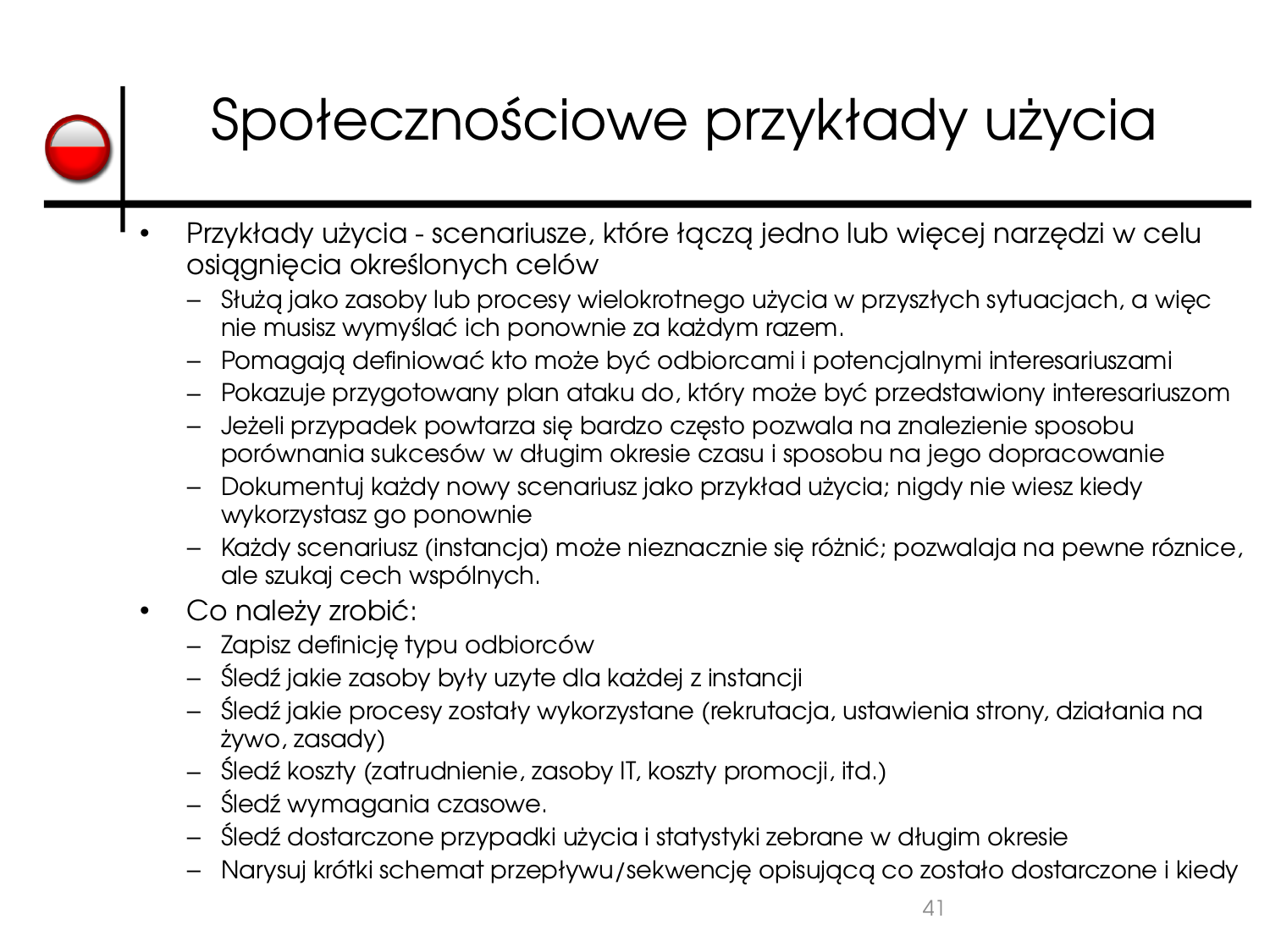

# Społecznościowe przykłady użycia
Przykłady użycia - scenariusze, które łączą jedno lub więcej narzędzi w celu osiągnięcia określonych celów
Służą jako zasoby lub procesy wielokrotnego użycia w przyszłych sytuacjach, a więc nie musisz wymyślać ich ponownie za każdym razem.
Pomagają definiować kto może być odbiorcami i potencjalnymi interesariuszami
Pokazuje przygotowany plan ataku do, który może być przedstawiony interesariuszom
Jeżeli przypadek powtarza się bardzo często pozwala na znalezienie sposobu porównania sukcesów w długim okresie czasu i sposobu na jego dopracowanie
Dokumentuj każdy nowy scenariusz jako przykład użycia; nigdy nie wiesz kiedy wykorzystasz go ponownie
Każdy scenariusz (instancja) może nieznacznie się różnić; pozwalaja na pewne róznice, ale szukaj cech wspólnych.
Co należy zrobić:
Zapisz definicję typu odbiorców
Śledź jakie zasoby były uzyte dla każdej z instancji
Śledź jakie procesy zostały wykorzystane (rekrutacja, ustawienia strony, działania na żywo, zasady)
Śledź koszty (zatrudnienie, zasoby IT, koszty promocji, itd.)
Śledź wymagania czasowe.
Śledź dostarczone przypadki użycia i statystyki zebrane w długim okresie
Narysuj krótki schemat przepływu/sekwencję opisującą co zostało dostarczone i kiedy

41